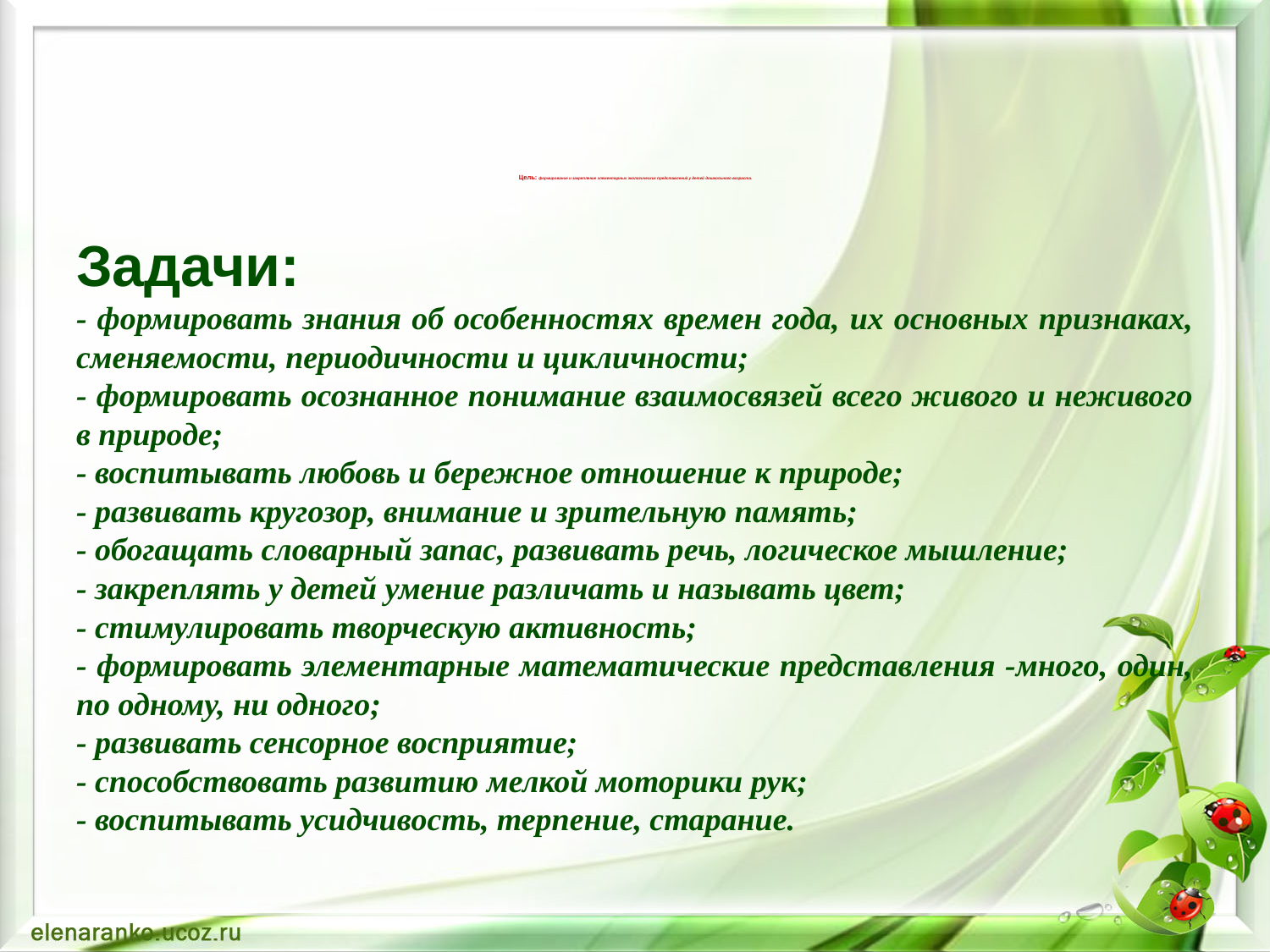

# Цель: формирование и закрепление элементарных экологических представлений у детей дошкольного возраста.
Задачи:
- формировать знания об особенностях времен года, их основных признаках, сменяемости, периодичности и цикличности;
- формировать осознанное понимание взаимосвязей всего живого и неживого в природе;
- воспитывать любовь и бережное отношение к природе;
- развивать кругозор, внимание и зрительную память;
- обогащать словарный запас, развивать речь, логическое мышление;
- закреплять у детей умение различать и называть цвет;
- стимулировать творческую активность;
- формировать элементарные математические представления -много, один, по одному, ни одного;
- развивать сенсорное восприятие;
- способствовать развитию мелкой моторики рук;
- воспитывать усидчивость, терпение, старание.